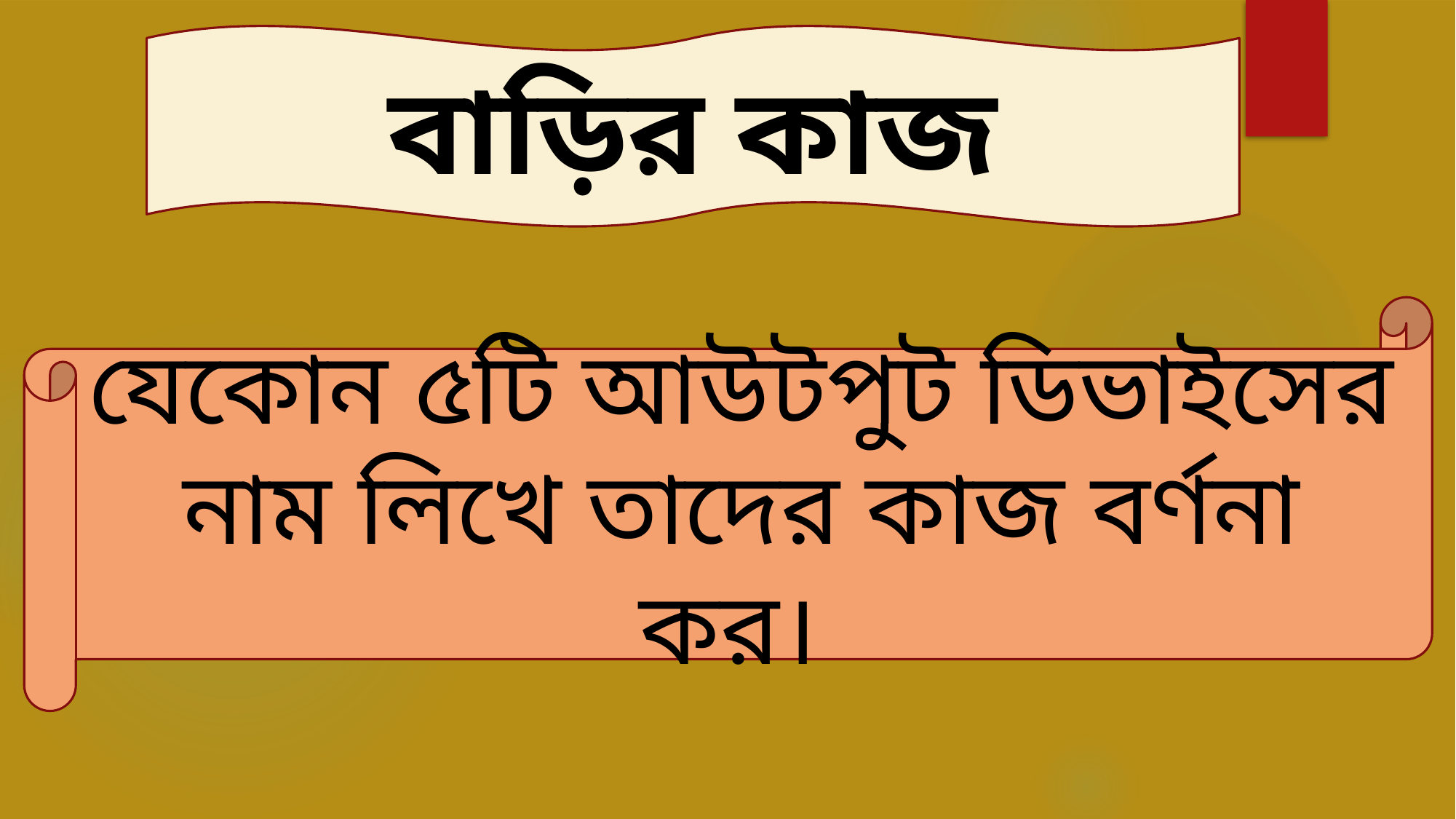

বাড়ির কাজ
যেকোন ৫টি আউটপুট ডিভাইসের নাম লিখে তাদের কাজ বর্ণনা কর।